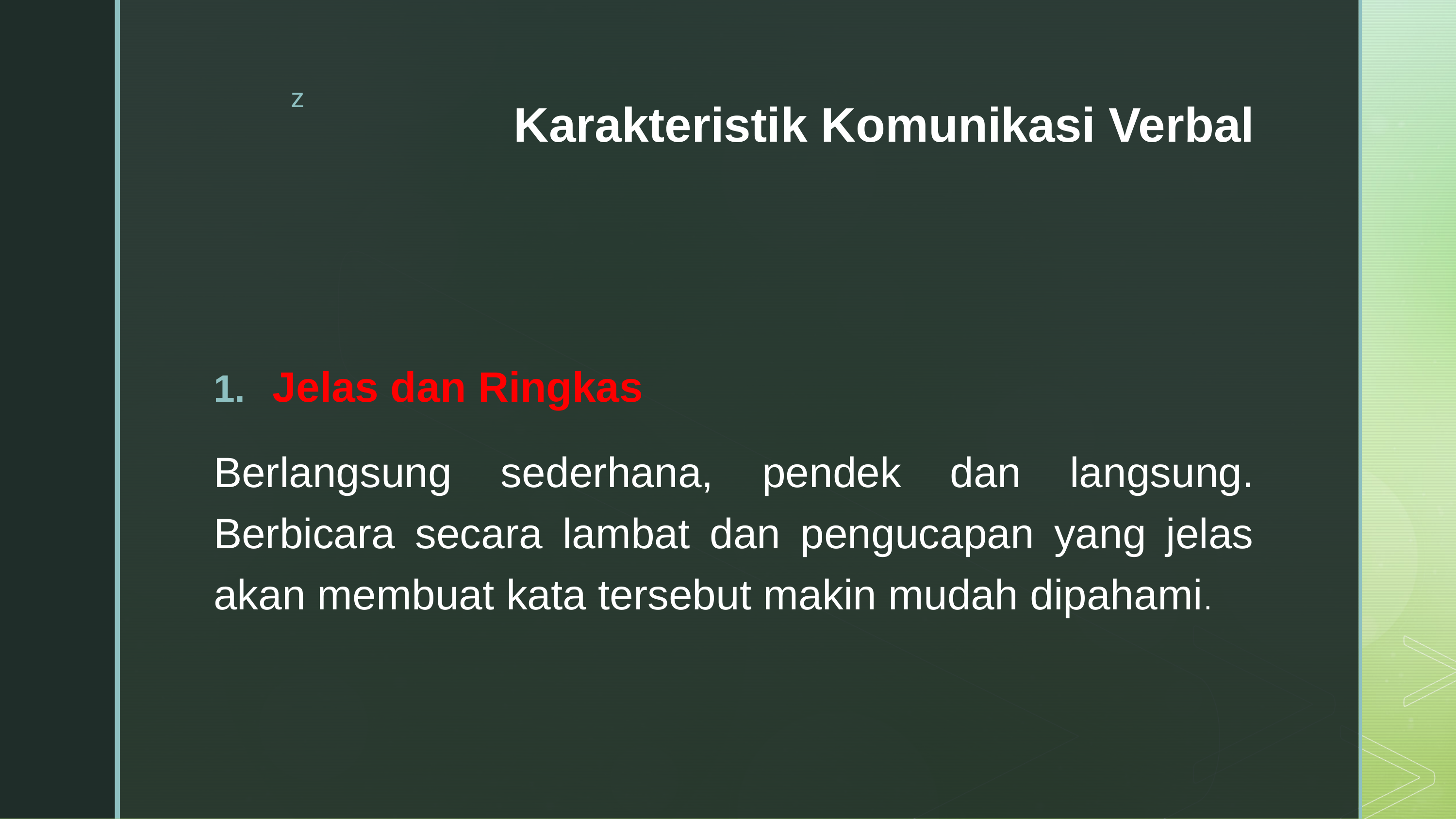

# Karakteristik Komunikasi Verbal
Jelas dan Ringkas
Berlangsung sederhana, pendek dan langsung. Berbicara secara lambat dan pengucapan yang jelas akan membuat kata tersebut makin mudah dipahami.